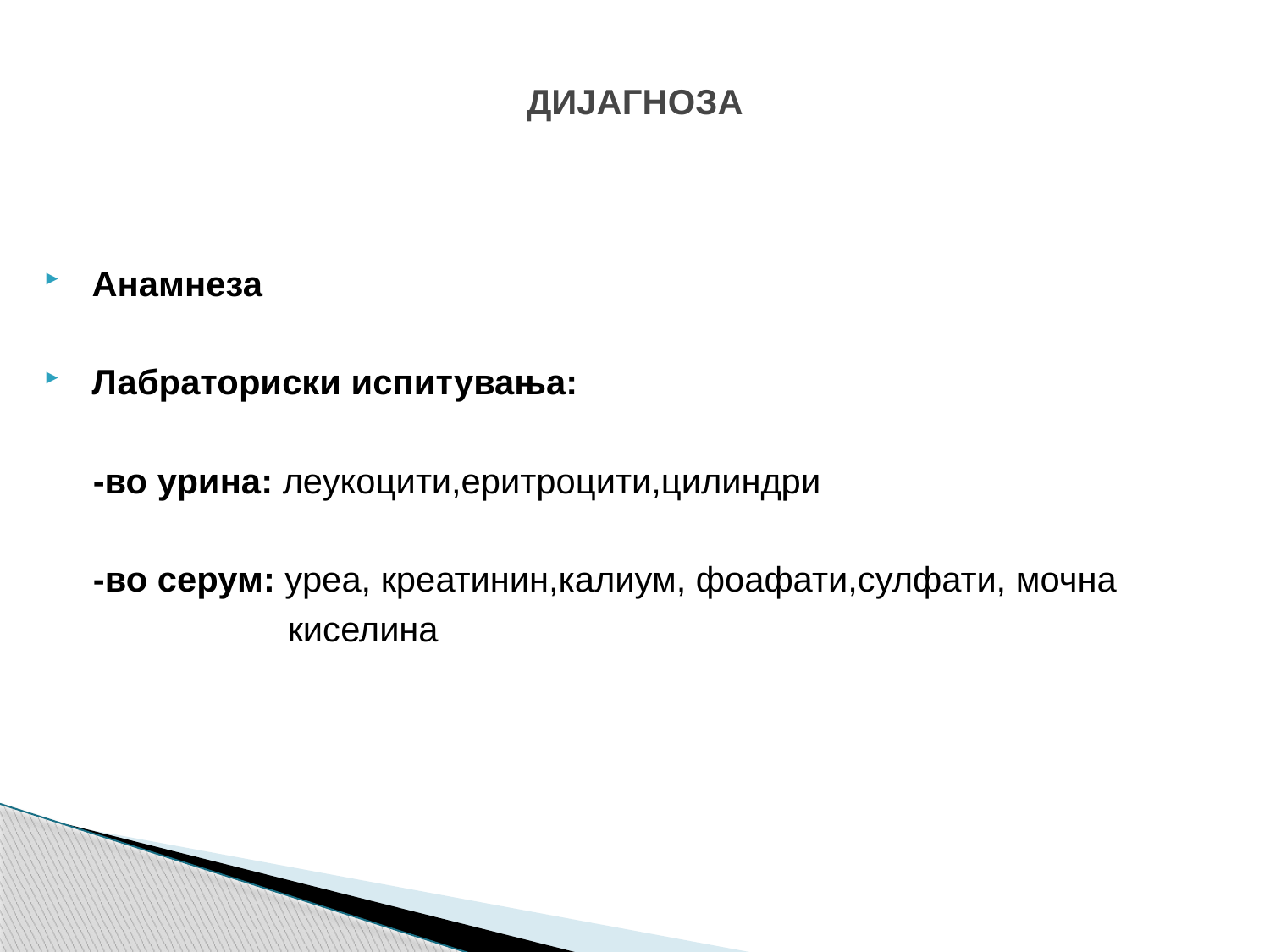

# ДИЈАГНОЗА

Анамнеза

Лабраториски испитувања:

     -во урина: леукоцити,еритроцити,цилиндри

     -во серум: уреа, креатинин,калиум, фоафати,сулфати, мочна
                         киселина